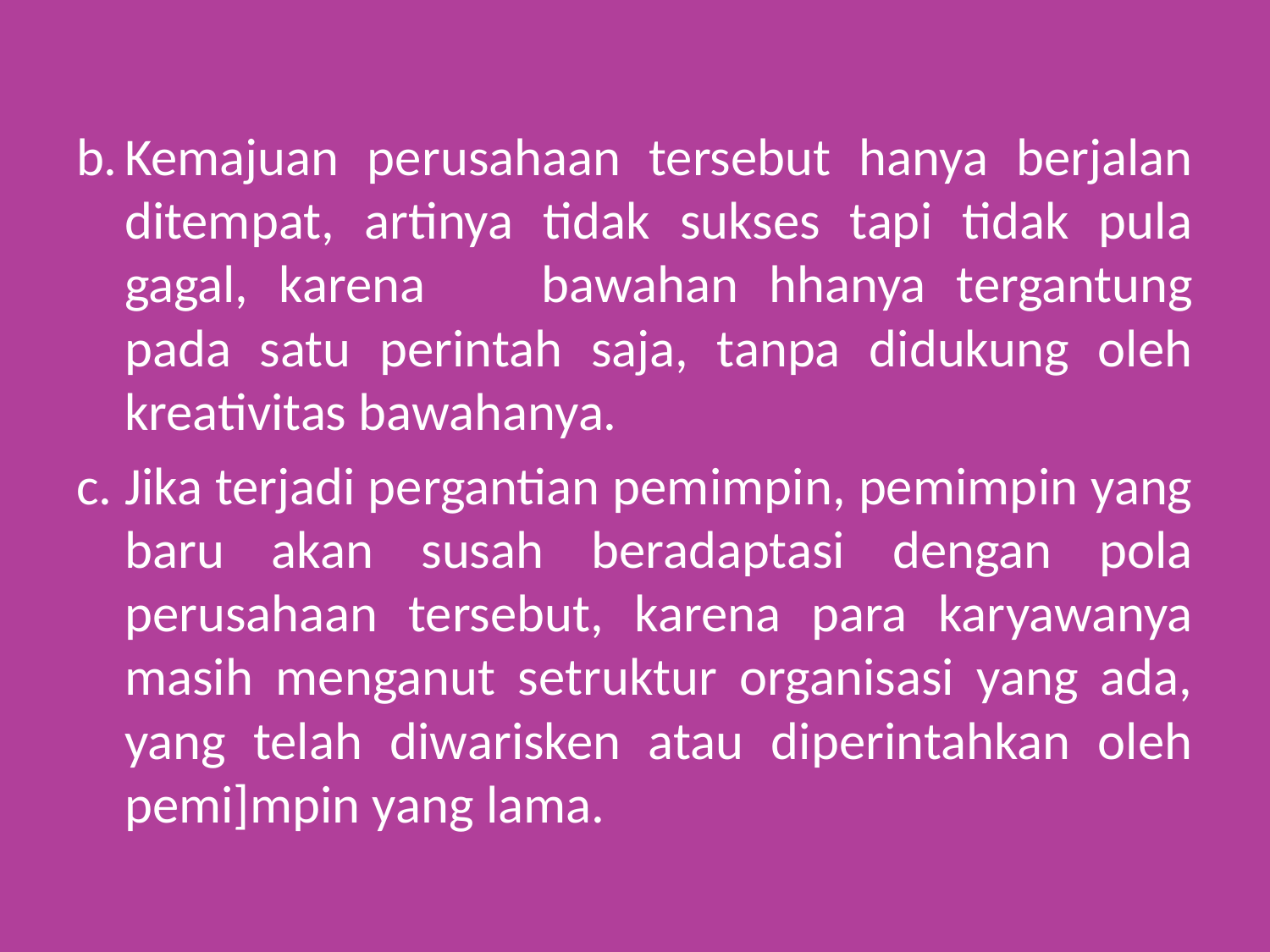

b.	Kemajuan perusahaan tersebut hanya berjalan ditempat, artinya tidak sukses tapi tidak pula gagal, karena     bawahan hhanya tergantung pada satu perintah saja, tanpa didukung oleh kreativitas bawahanya.
c. Jika terjadi pergantian pemimpin, pemimpin yang baru akan susah beradaptasi dengan pola perusahaan tersebut, karena para karyawanya masih menganut setruktur organisasi yang ada, yang telah diwarisken atau diperintahkan oleh pemi]mpin yang lama.